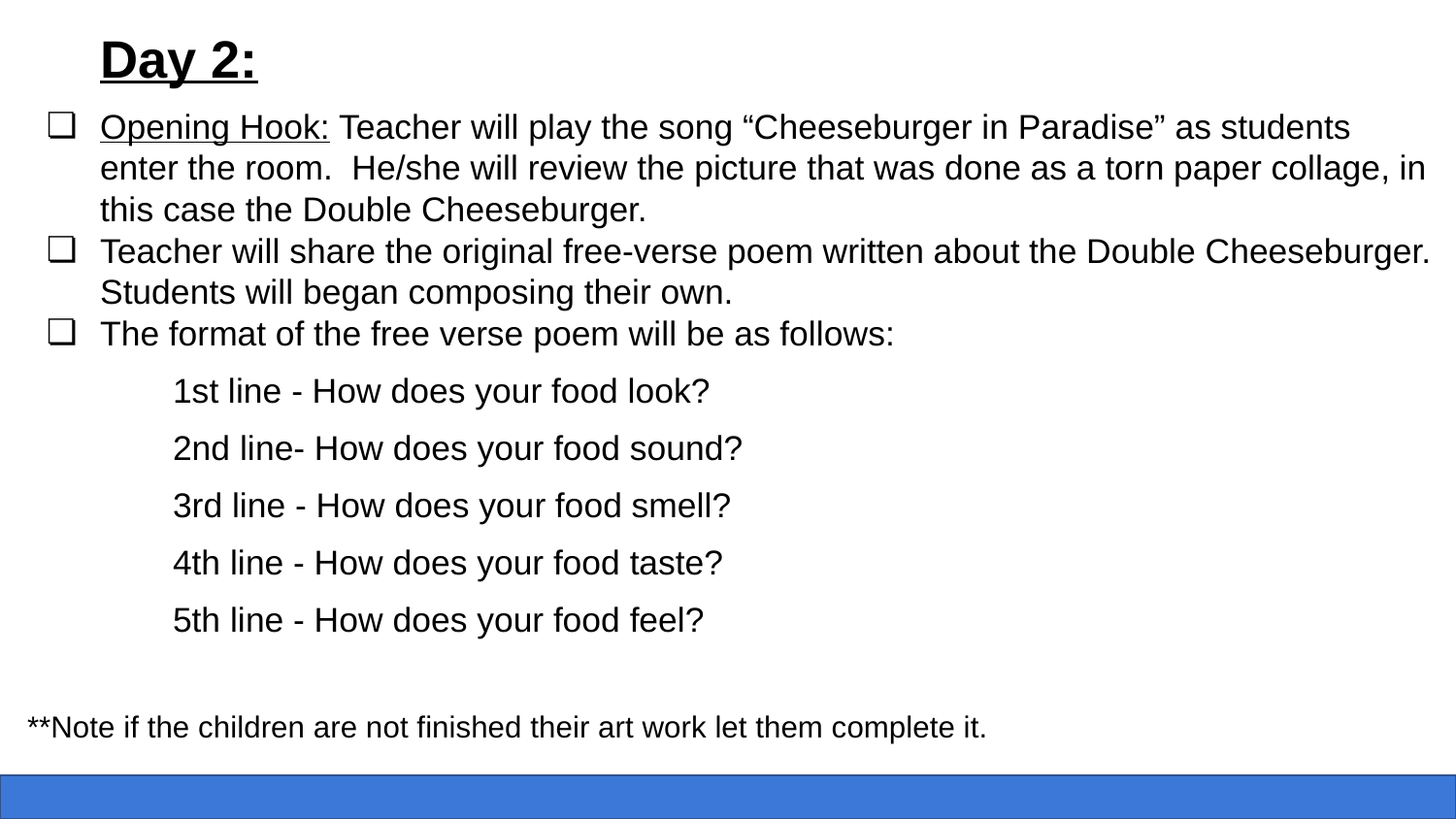

Day 2:
Opening Hook: Teacher will play the song “Cheeseburger in Paradise” as students enter the room.  He/she will review the picture that was done as a torn paper collage, in this case the Double Cheeseburger.
Teacher will share the original free-verse poem written about the Double Cheeseburger. Students will began composing their own.
The format of the free verse poem will be as follows:
1st line - How does your food look?
2nd line- How does your food sound?
3rd line - How does your food smell?
4th line - How does your food taste?
5th line - How does your food feel?

**Note if the children are not finished their art work let them complete it.